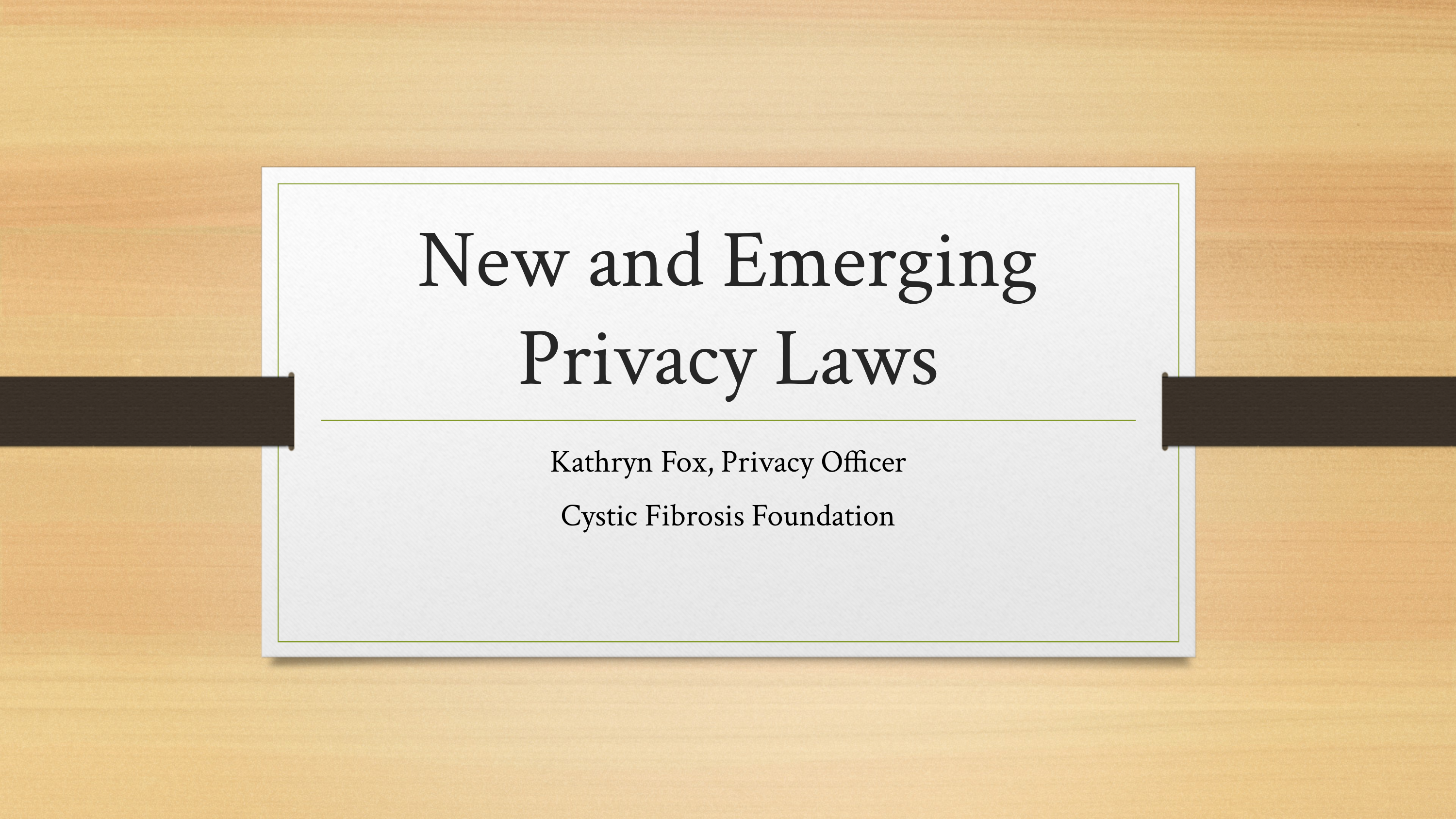

# New and Emerging Privacy Laws
Kathryn Fox, Privacy Officer
Cystic Fibrosis Foundation